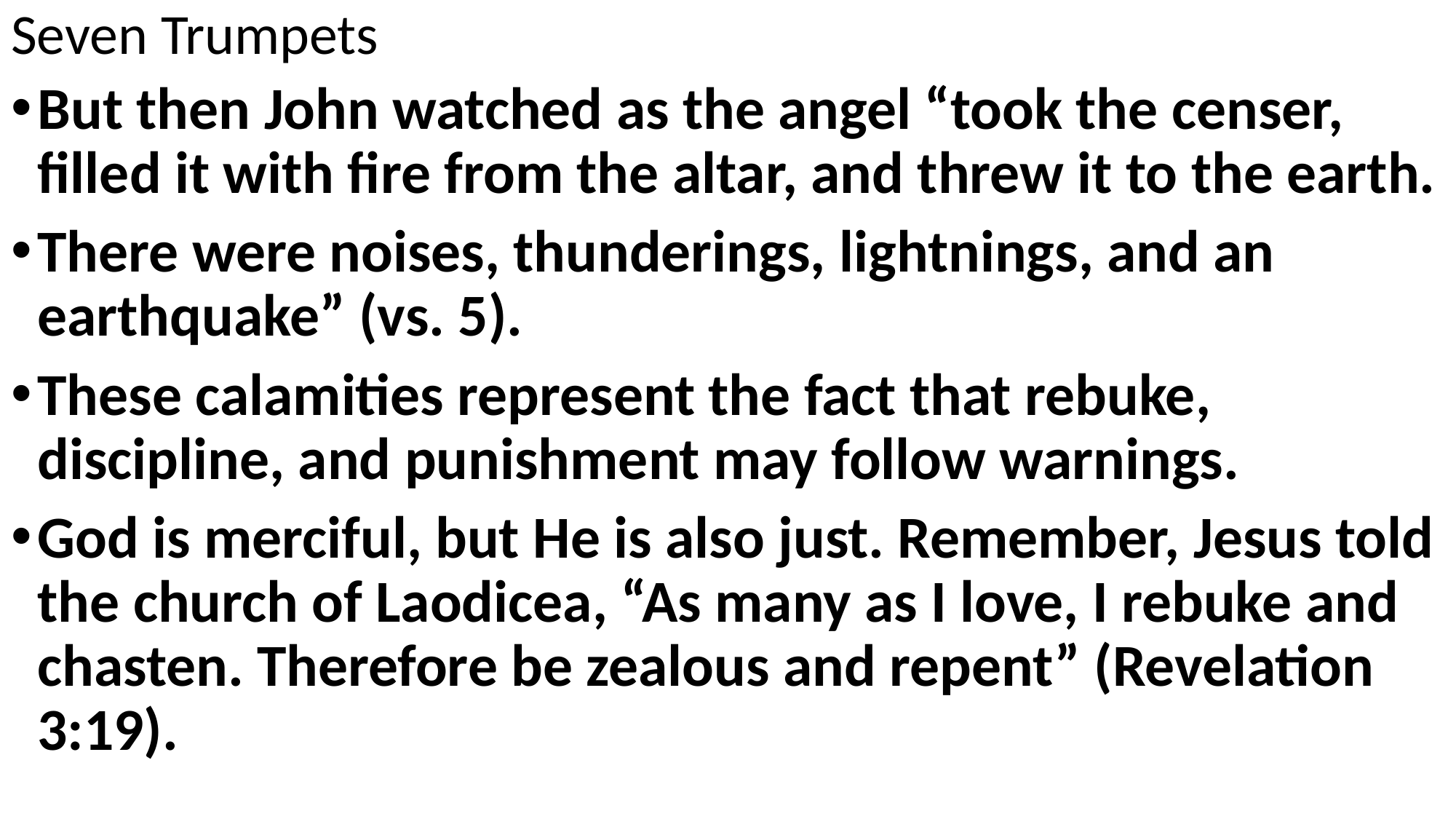

# Seven Trumpets
But then John watched as the angel “took the censer, filled it with fire from the altar, and threw it to the earth.
There were noises, thunderings, lightnings, and an earthquake” (vs. 5).
These calamities represent the fact that rebuke, discipline, and punishment may follow warnings.
God is merciful, but He is also just. Remember, Jesus told the church of Laodicea, “As many as I love, I rebuke and chasten. Therefore be zealous and repent” (Revelation 3:19).